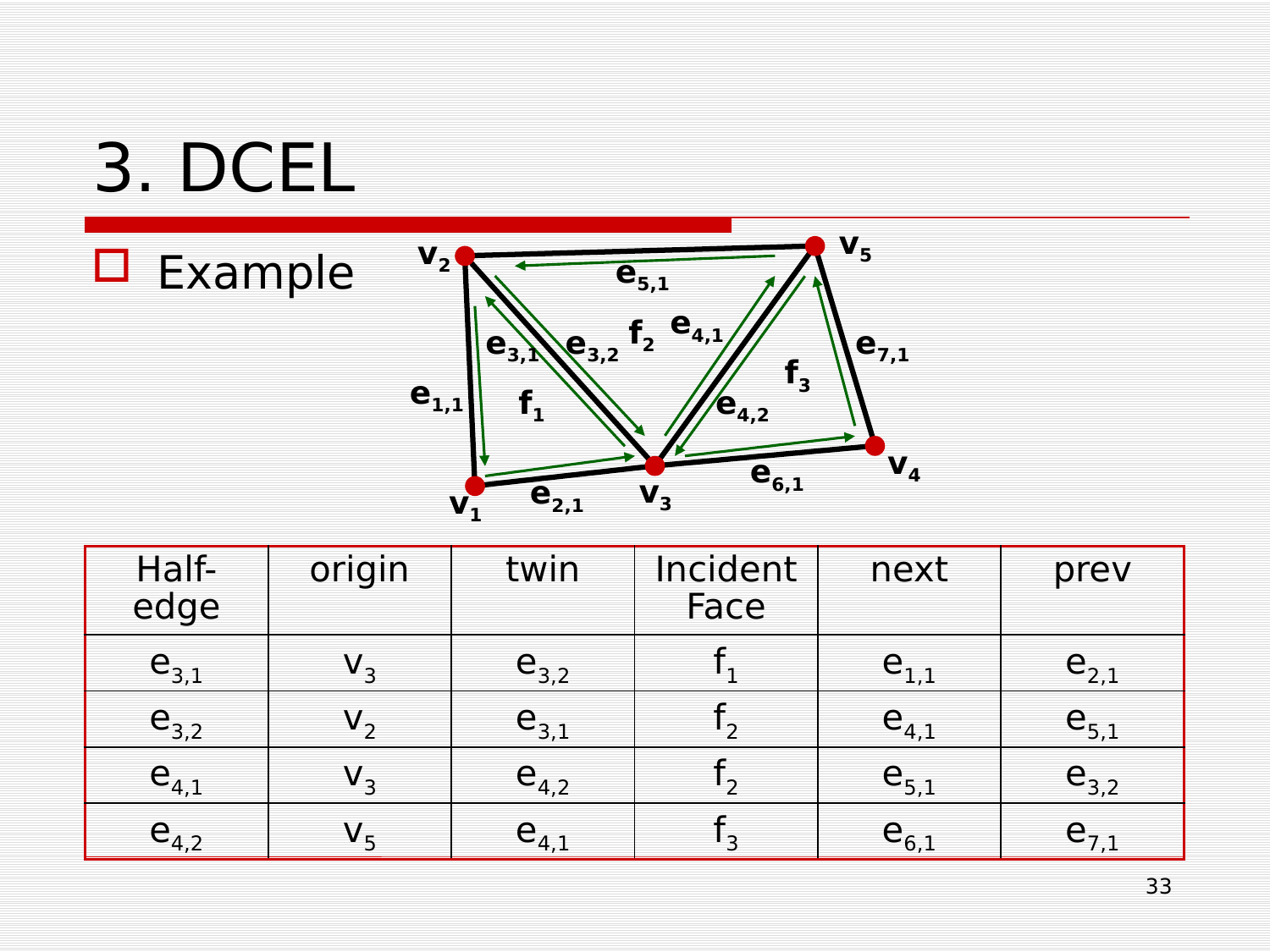

# 3. DCEL
v5
v2

e5,1

e4,1

f2
e3,1
e3,2
e7,1
f3
e1,1
f1
e4,2

v4
e6,1

v3

e2,1
v1

Example
| Half-edge | origin | twin | IncidentFace | next | prev |
| --- | --- | --- | --- | --- | --- |
| e3,1 | v3 | e3,2 | f1 | e1,1 | e2,1 |
| e3,2 | v2 | e3,1 | f2 | e4,1 | e5,1 |
| e4,1 | v3 | e4,2 | f2 | e5,1 | e3,2 |
| e4,2 | v5 | e4,1 | f3 | e6,1 | e7,1 |
33